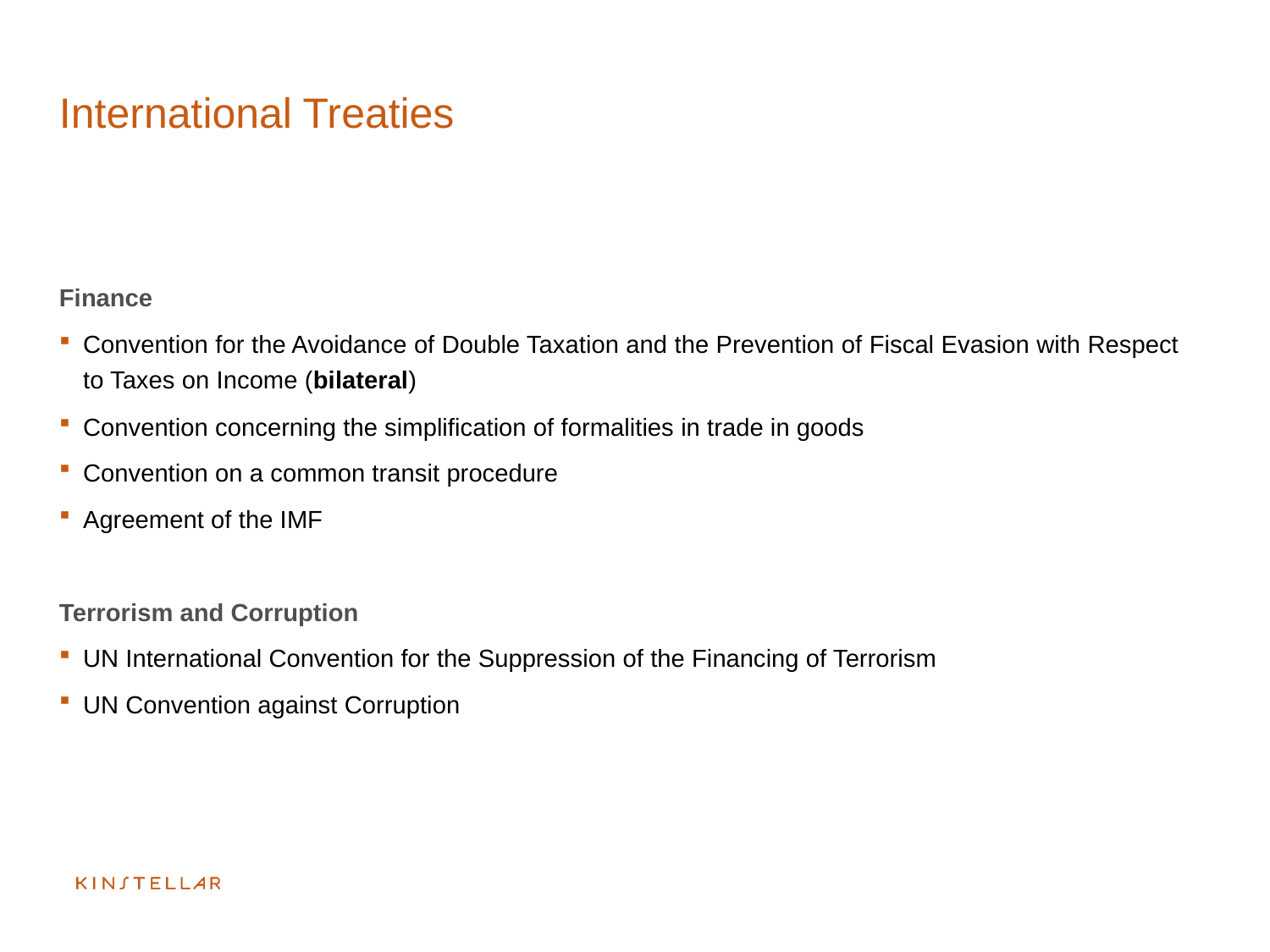

# International Treaties
Finance
Convention for the Avoidance of Double Taxation and the Prevention of Fiscal Evasion with Respect to Taxes on Income (bilateral)
Convention concerning the simplification of formalities in trade in goods
Convention on a common transit procedure
Agreement of the IMF

Terrorism and Corruption
UN International Convention for the Suppression of the Financing of Terrorism
UN Convention against Corruption